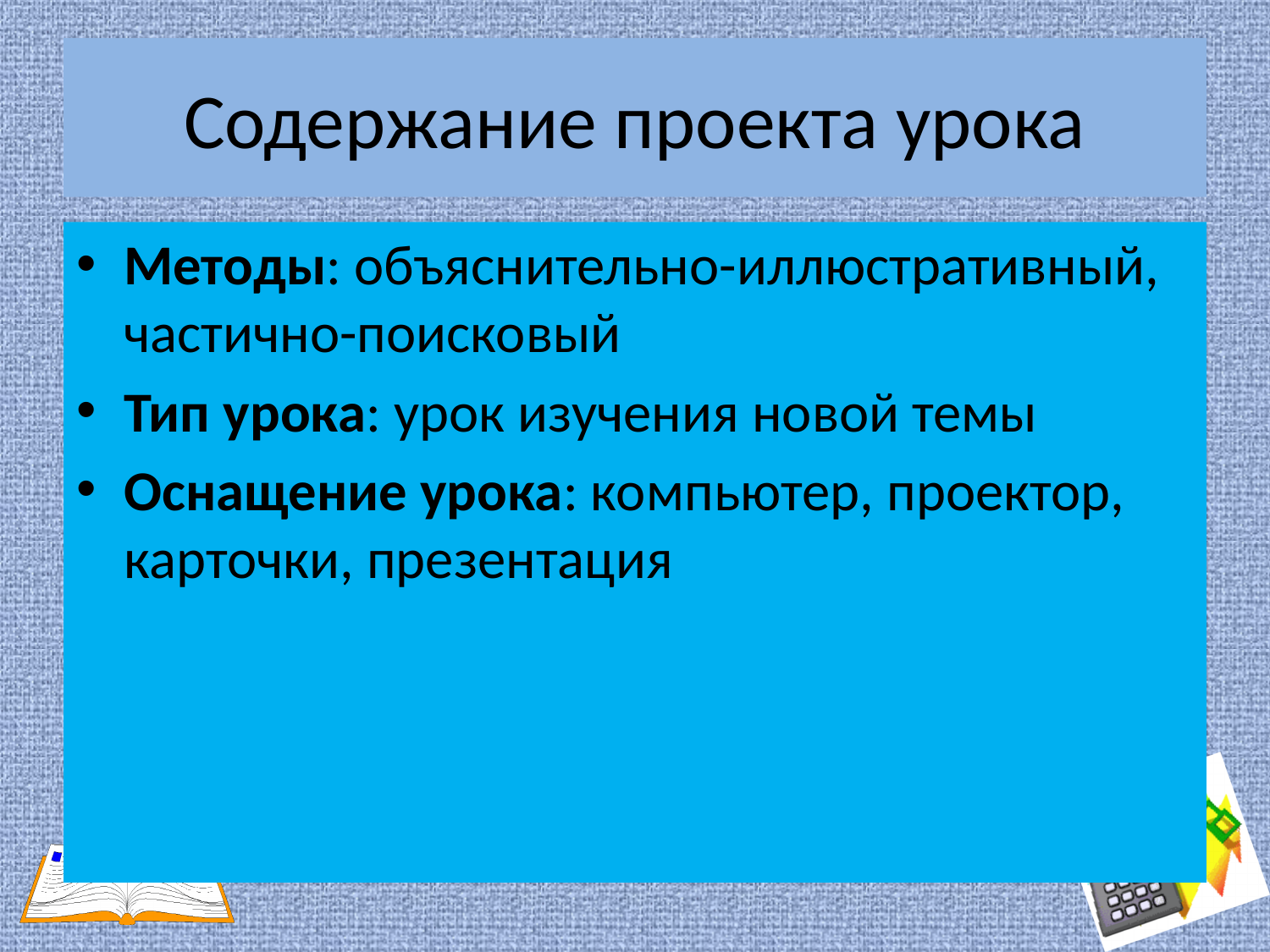

# Содержание проекта урока
Методы: объяснительно-иллюстративный, частично-поисковый
Тип урока: урок изучения новой темы
Оснащение урока: компьютер, проектор, карточки, презентация